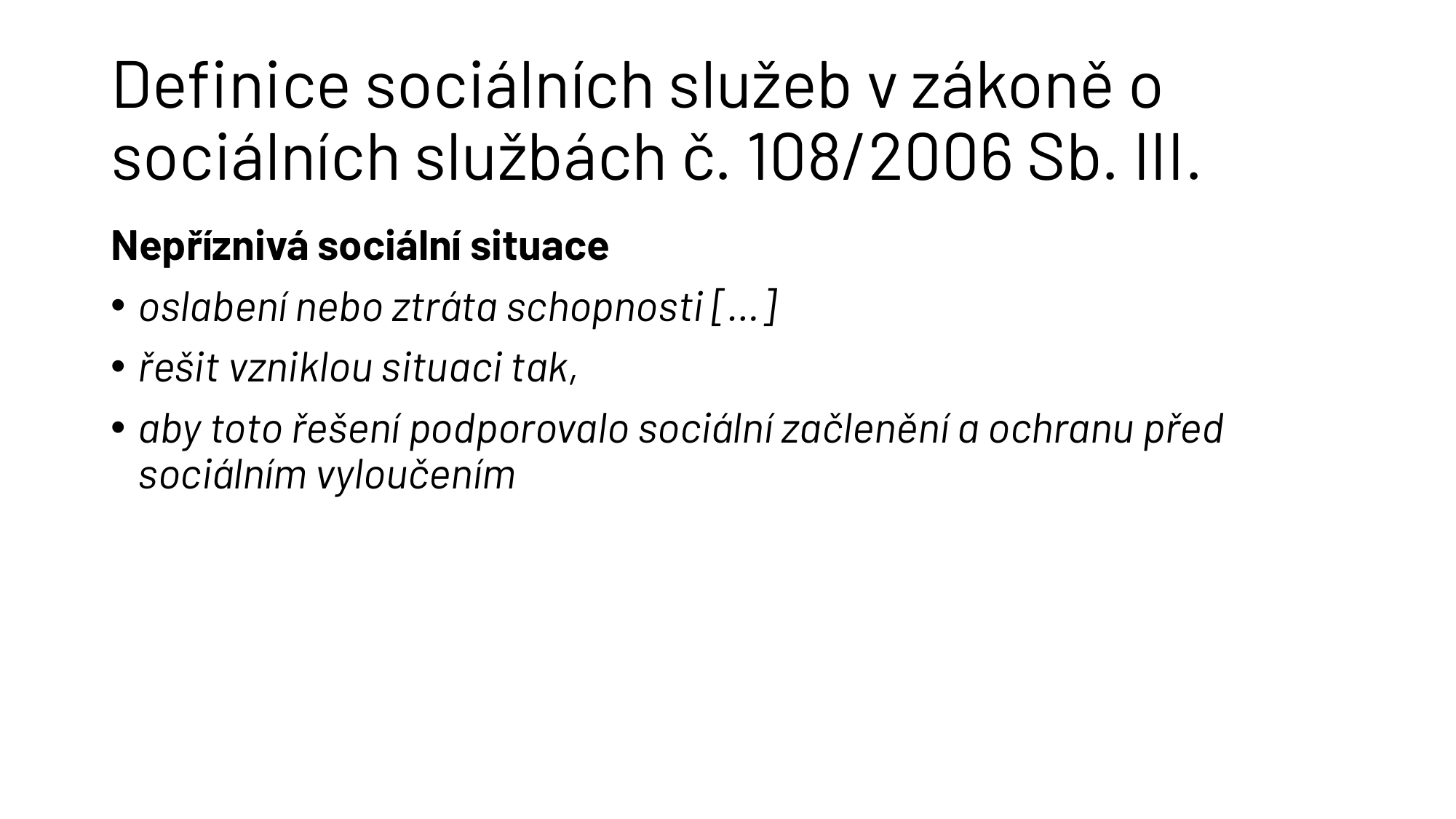

# Definice sociálních služeb v zákoně o sociálních službách č. 108/2006 Sb. III.
Nepříznivá sociální situace
oslabení nebo ztráta schopnosti […]
řešit vzniklou situaci tak,
aby toto řešení podporovalo sociální začlenění a ochranu před sociálním vyloučením